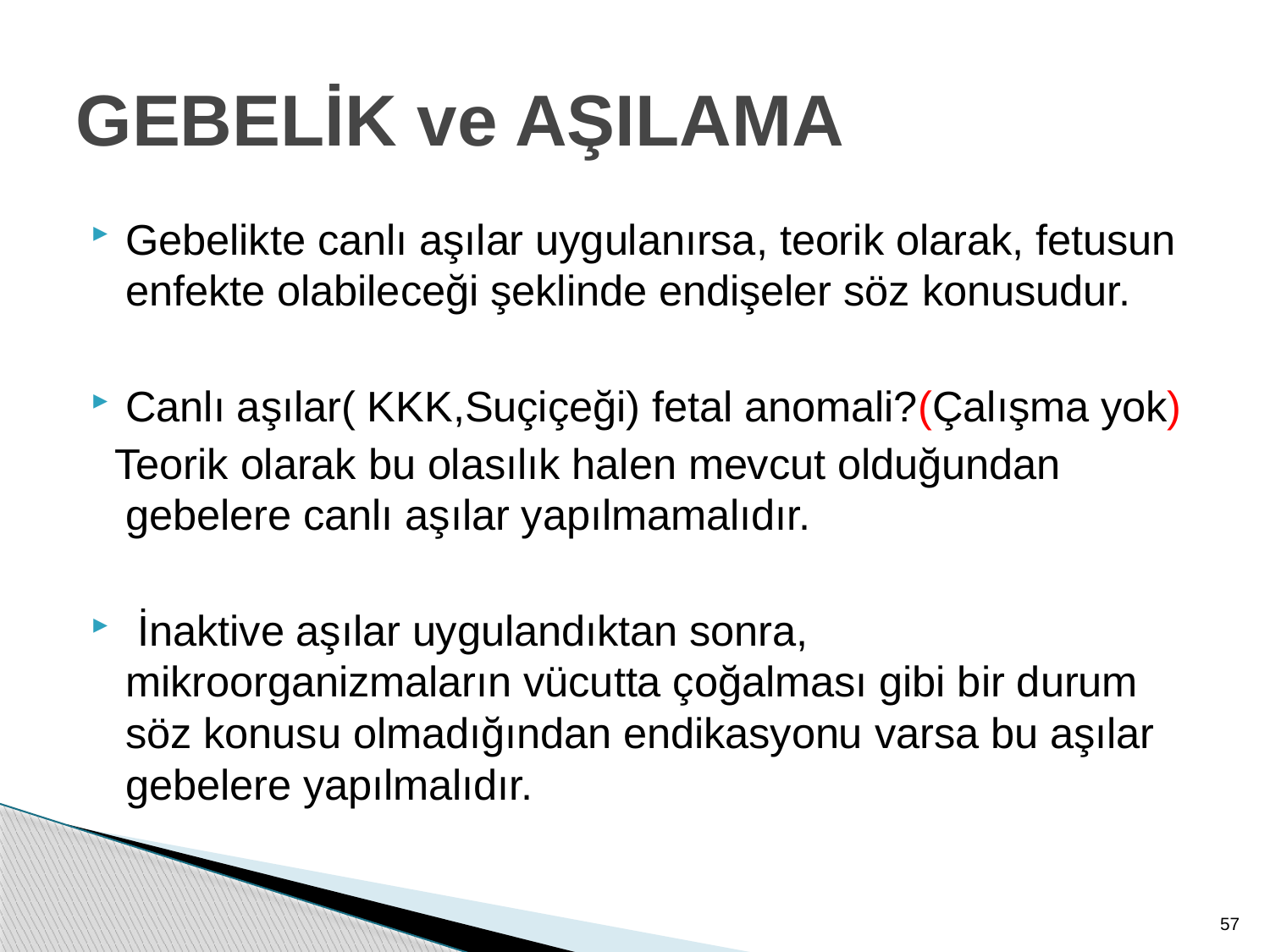

Gebelikte canlı aşılar uygulanırsa, teorik olarak, fetusun enfekte olabileceği şeklinde endişeler söz konusudur.

Canlı aşılar( KKK,Suçiçeği) fetal anomali?(Çalışma yok)
  Teorik olarak bu olasılık halen mevcut olduğundan gebelere canlı aşılar yapılmamalıdır.

 İnaktive aşılar uygulandıktan sonra, mikroorganizmaların vücutta çoğalması gibi bir durum söz konusu olmadığından endikasyonu varsa bu aşılar gebelere yapılmalıdır.
GEBELİK ve AŞILAMA
57